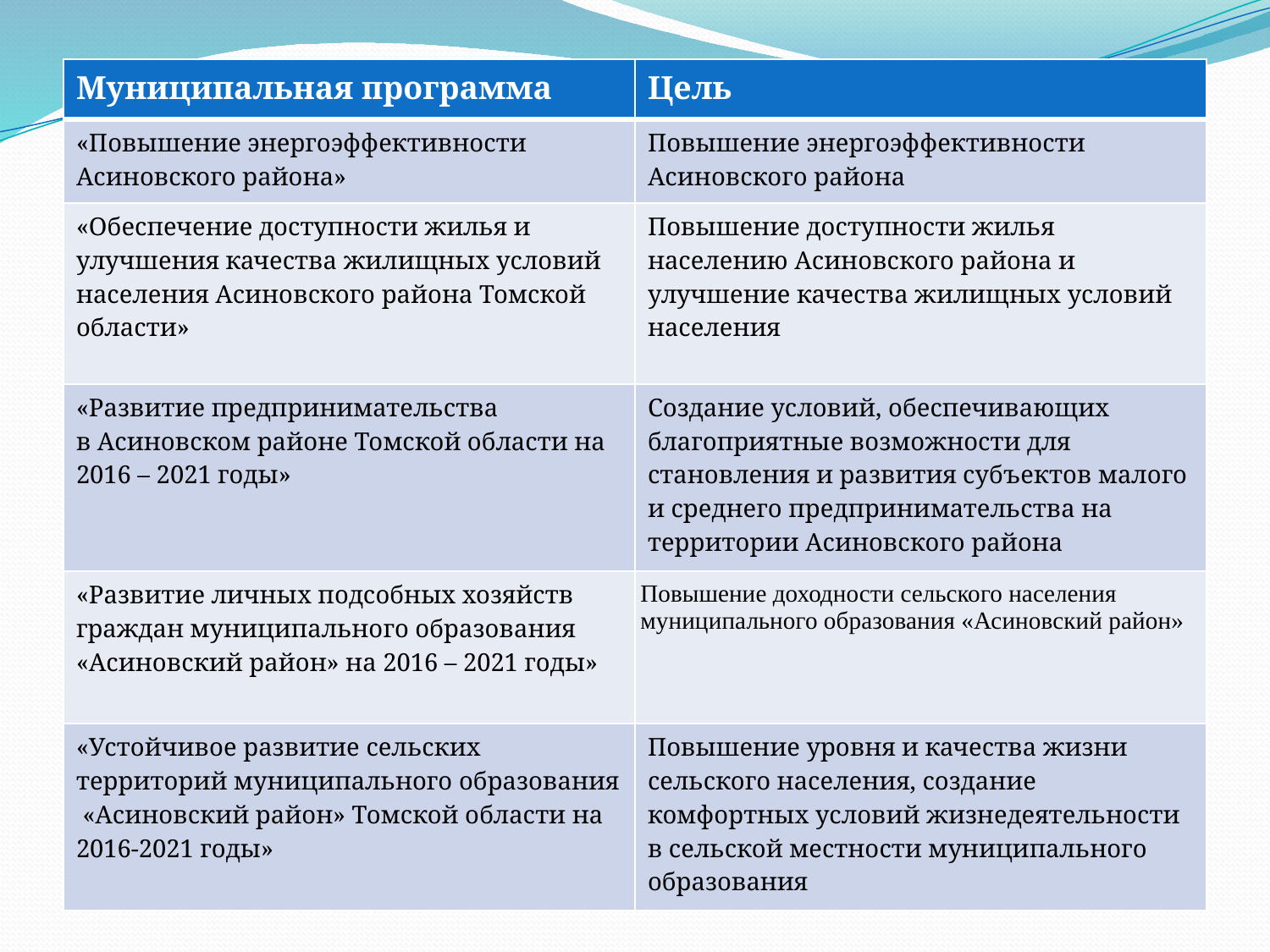

| Муниципальная программа | Цель |
| --- | --- |
| «Повышение энергоэффективности Асиновского района» | Повышение энергоэффективности Асиновского района |
| «Обеспечение доступности жилья и улучшения качества жилищных условий населения Асиновского района Томской области» | Повышение доступности жилья населению Асиновского района и улучшение качества жилищных условий населения |
| «Развитие предпринимательства в Асиновском районе Томской области на 2016 – 2021 годы» | Создание условий, обеспечивающих благоприятные возможности для становления и развития субъектов малого и среднего предпринимательства на территории Асиновского района |
| «Развитие личных подсобных хозяйств граждан муниципального образования «Асиновский район» на 2016 – 2021 годы» | Повышение доходности сельского населения муниципального образования «Асиновский район» |
| «Устойчивое развитие сельских территорий муниципального образования «Асиновский район» Томской области на 2016-2021 годы» | Повышение уровня и качества жизни сельского населения, создание комфортных условий жизнедеятельности в сельской местности муниципального образования |